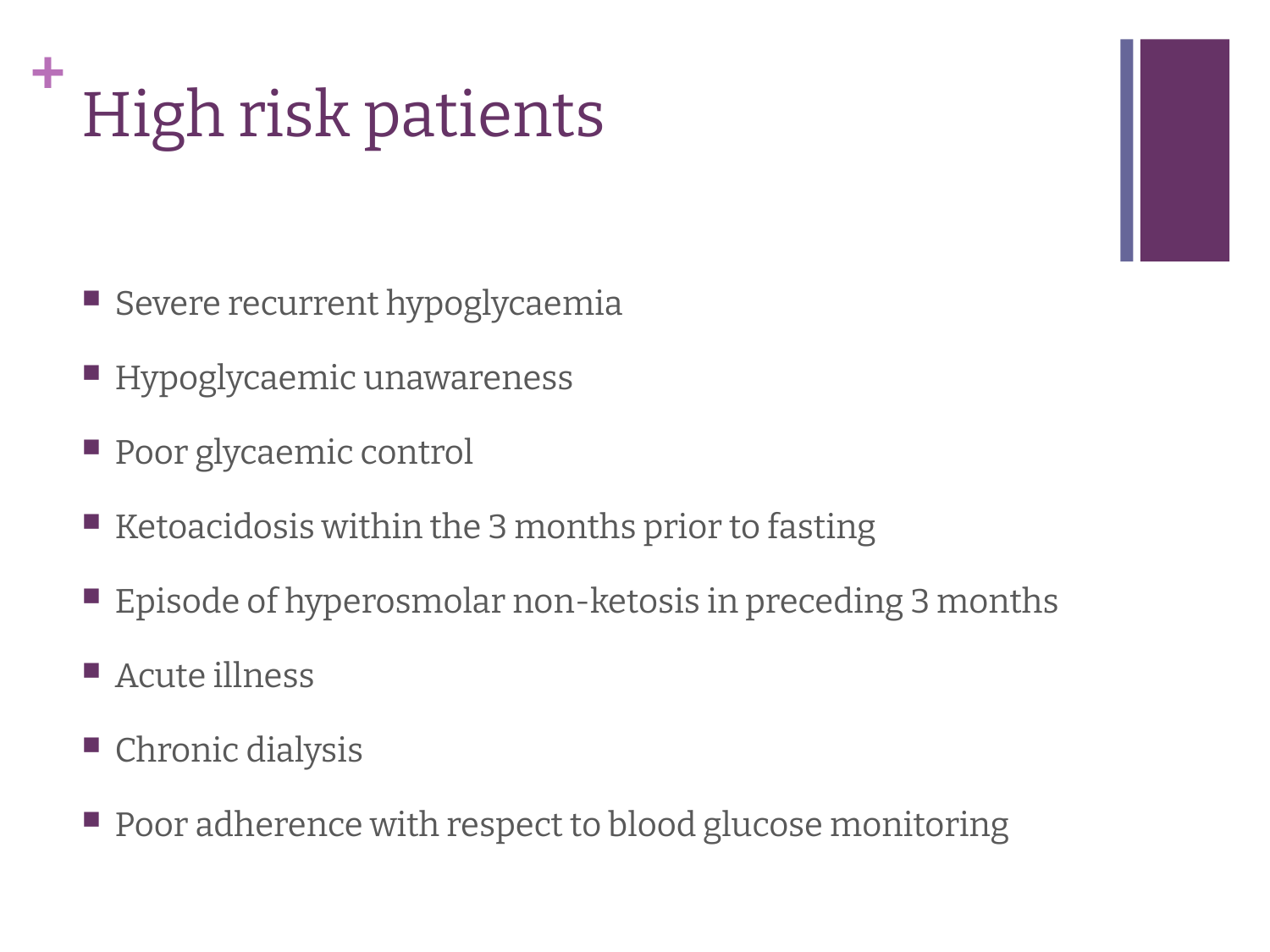

# High risk patients
Severe recurrent hypoglycaemia
Hypoglycaemic unawareness
Poor glycaemic control
Ketoacidosis within the 3 months prior to fasting
Episode of hyperosmolar non-ketosis in preceding 3 months
Acute illness
Chronic dialysis
Poor adherence with respect to blood glucose monitoring